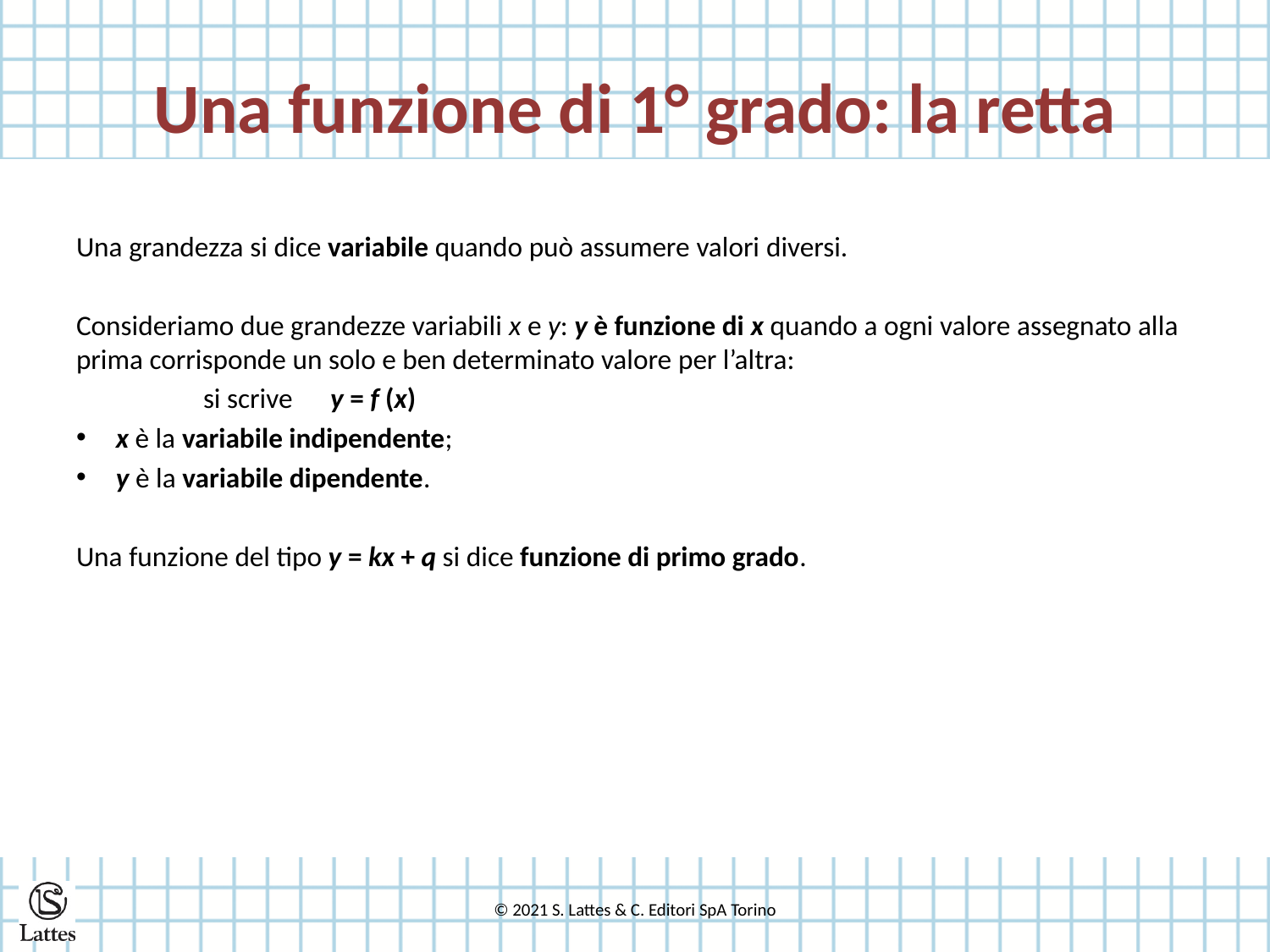

# Una funzione di 1° grado: la retta
Una grandezza si dice variabile quando può assumere valori diversi.

Consideriamo due grandezze variabili x e y: y è funzione di x quando a ogni valore assegnato alla prima corrisponde un solo e ben determinato valore per l’altra:
	si scrive 	y = f (x)
x è la variabile indipendente;
y è la variabile dipendente.

Una funzione del tipo y = kx + q si dice funzione di primo grado.